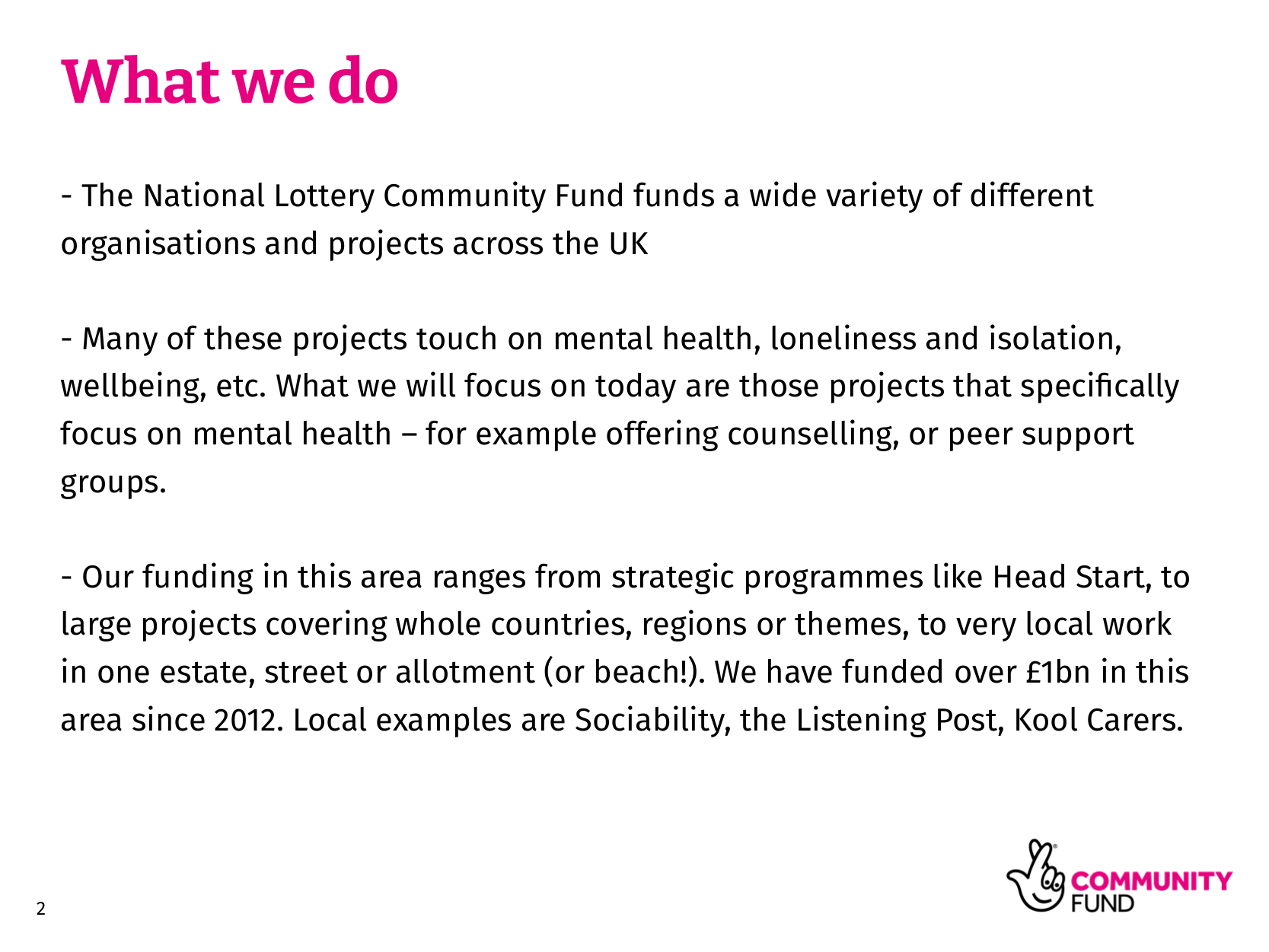

What we do

- The National Lottery Community Fund funds a wide variety of different organisations and projects across the UK
- Many of these projects touch on mental health, loneliness and isolation, wellbeing, etc. What we will focus on today are those projects that specifically focus on mental health – for example offering counselling, or peer support groups.
- Our funding in this area ranges from strategic programmes like Head Start, to large projects covering whole countries, regions or themes, to very local work in one estate, street or allotment (or beach!). We have funded over £1bn in this area since 2012. Local examples are Sociability, the Listening Post, Kool Carers.